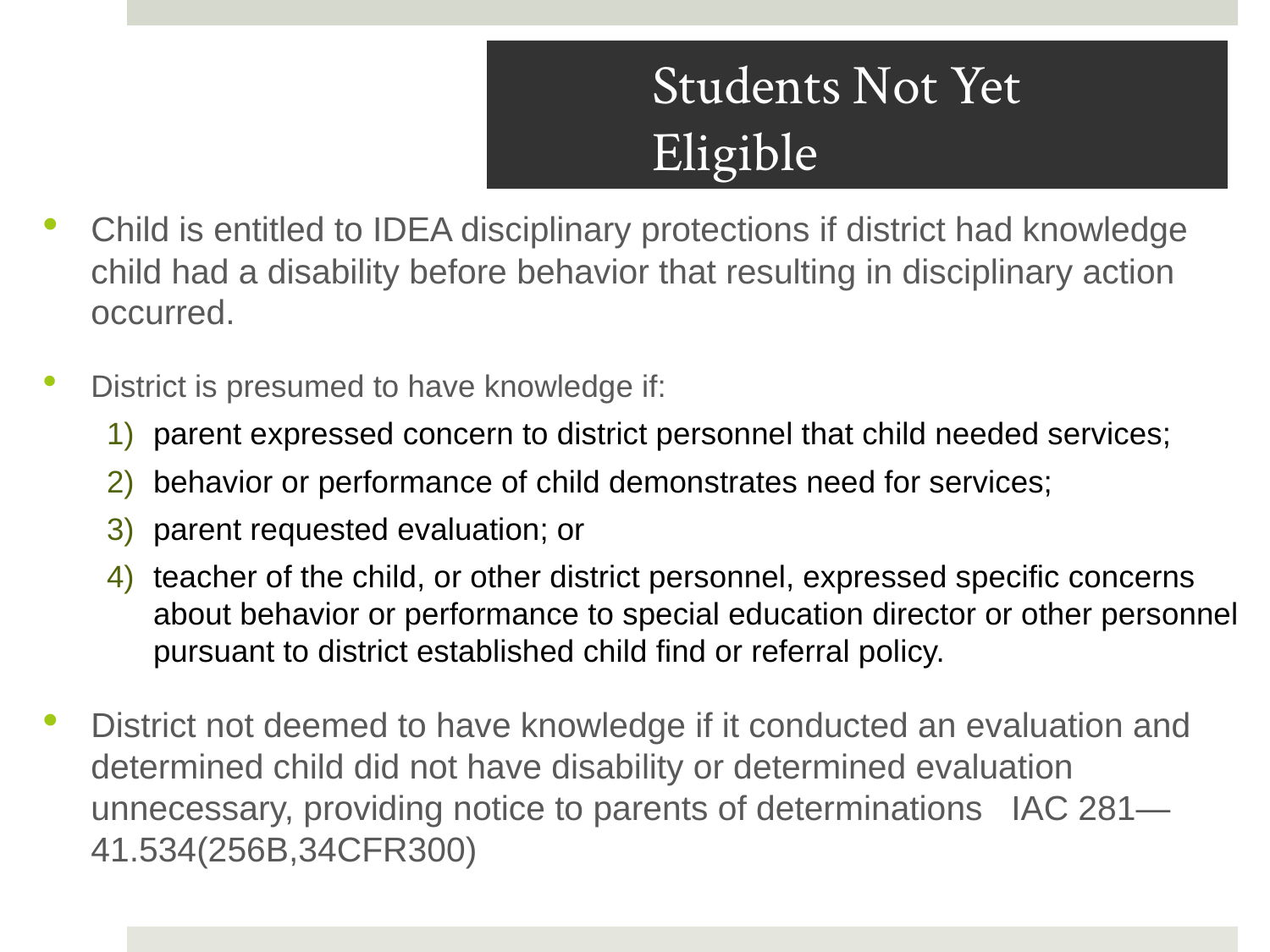

# Students Not Yet Eligible
Child is entitled to IDEA disciplinary protections if district had knowledge child had a disability before behavior that resulting in disciplinary action occurred.
District is presumed to have knowledge if:
parent expressed concern to district personnel that child needed services;
behavior or performance of child demonstrates need for services;
parent requested evaluation; or
teacher of the child, or other district personnel, expressed specific concerns about behavior or performance to special education director or other personnel pursuant to district established child find or referral policy.
District not deemed to have knowledge if it conducted an evaluation and determined child did not have disability or determined evaluation unnecessary, providing notice to parents of determinations   IAC 281—41.534(256B,34CFR300)